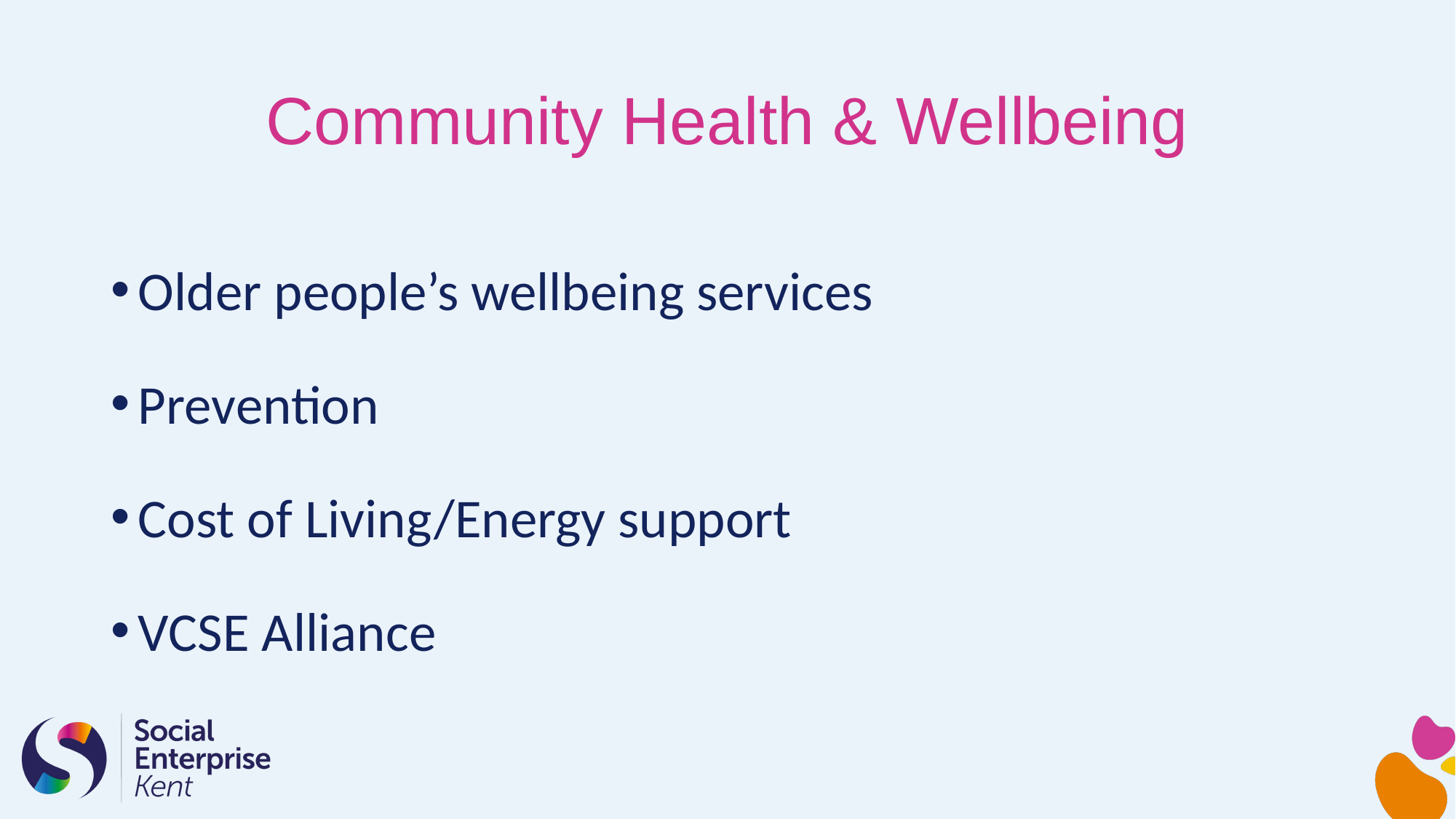

# Community Health & Wellbeing
Older people’s wellbeing services
Prevention
Cost of Living/Energy support
VCSE Alliance